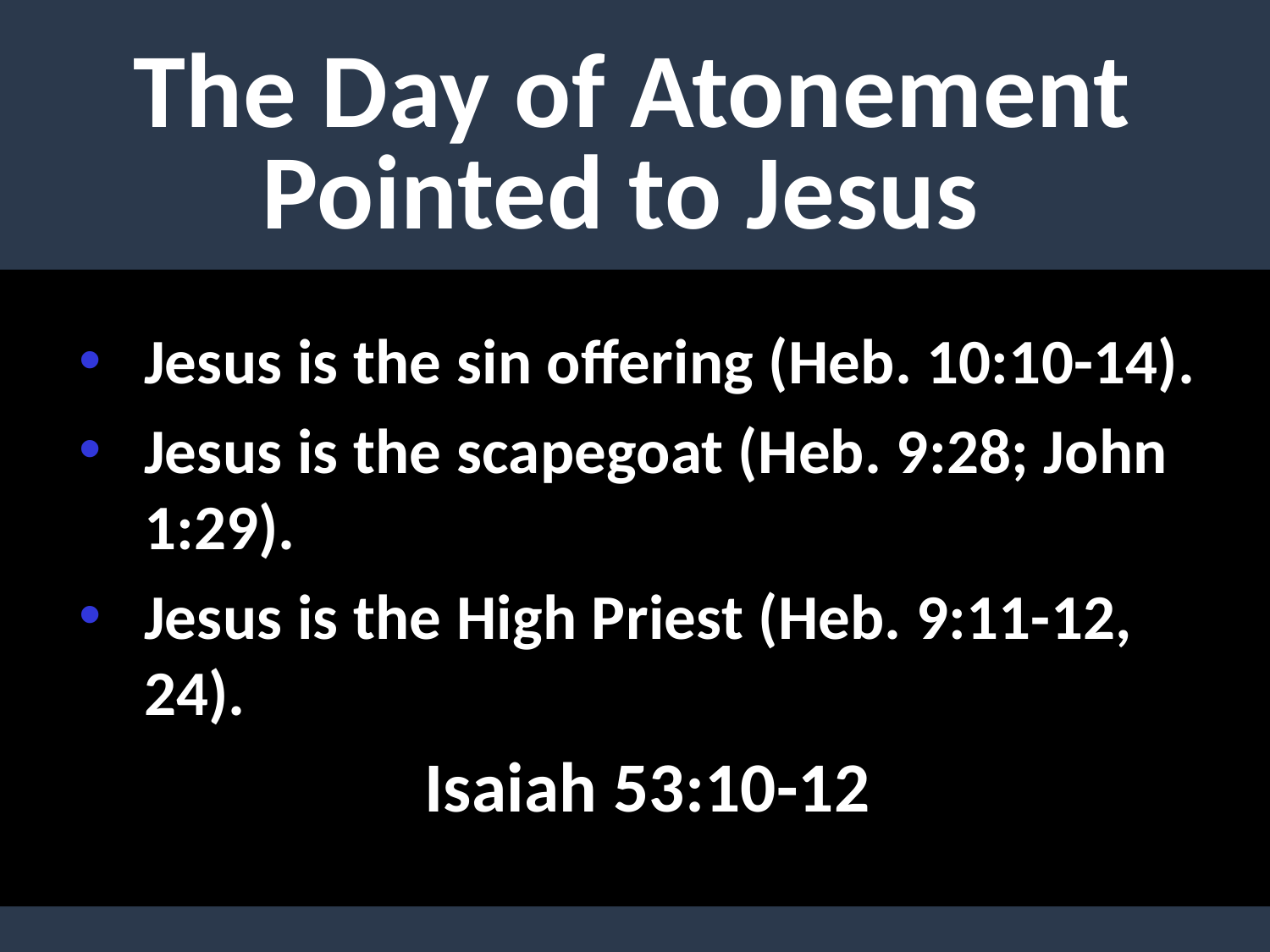

# The Day of Atonement Pointed to Jesus

Jesus is the sin offering (Heb. 10:10-14).
Jesus is the scapegoat (Heb. 9:28; John 1:29).
Jesus is the High Priest (Heb. 9:11-12, 24).
Isaiah 53:10-12